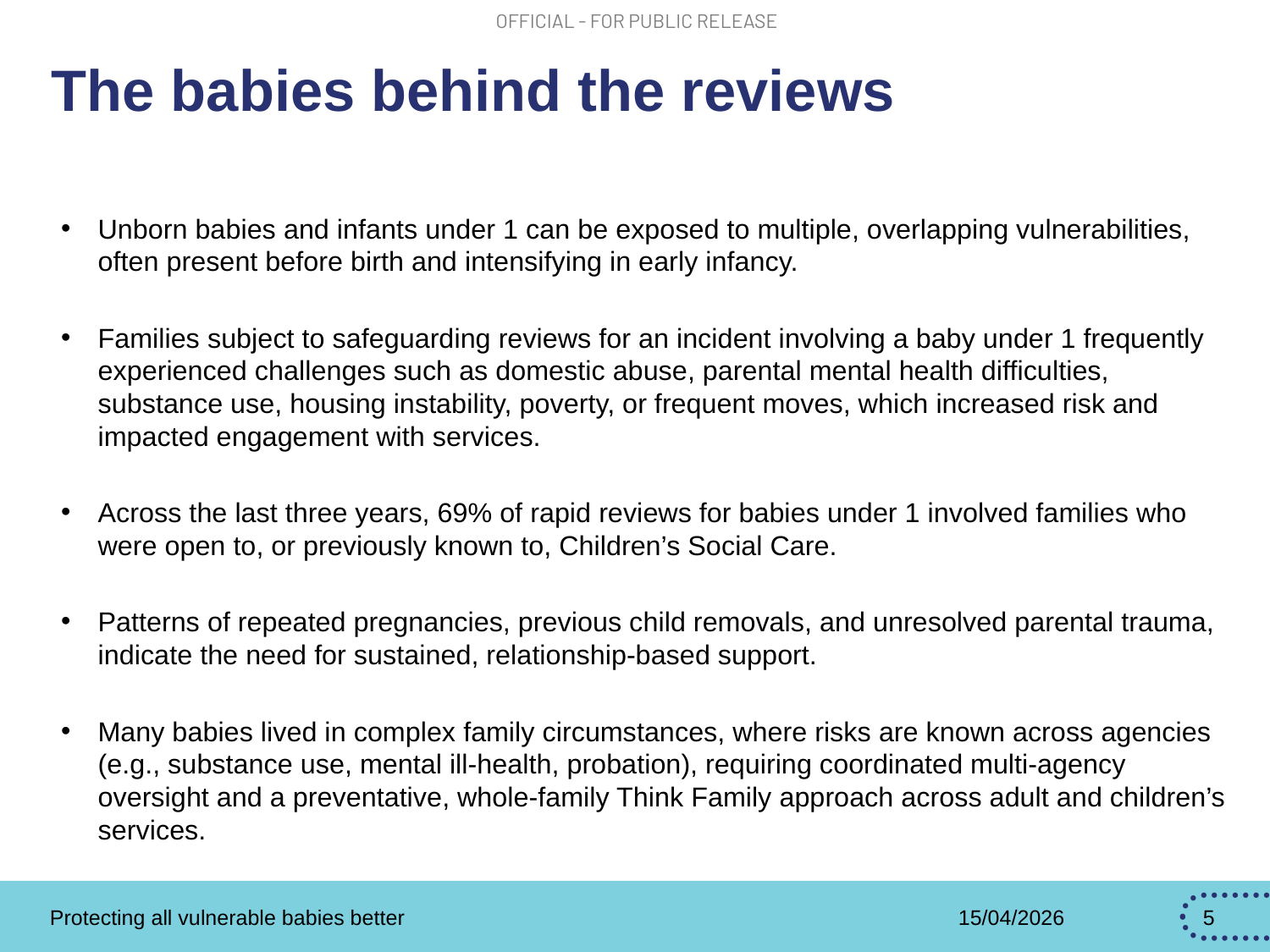

# The babies behind the reviews
Unborn babies and infants under 1 can be exposed to multiple, overlapping vulnerabilities, often present before birth and intensifying in early infancy.

Families subject to safeguarding reviews for an incident involving a baby under 1 frequently experienced challenges such as domestic abuse, parental mental health difficulties, substance use, housing instability, poverty, or frequent moves, which increased risk and impacted engagement with services.

Across the last three years, 69% of rapid reviews for babies under 1 involved families who were open to, or previously known to, Children’s Social Care.

Patterns of repeated pregnancies, previous child removals, and unresolved parental trauma, indicate the need for sustained, relationship‑based support.

Many babies lived in complex family circumstances, where risks are known across agencies (e.g., substance use, mental ill‑health, probation), requiring coordinated multi‑agency oversight and a preventative, whole‑family Think Family approach across adult and children’s services.
Protecting all vulnerable babies better
15/04/2026
5